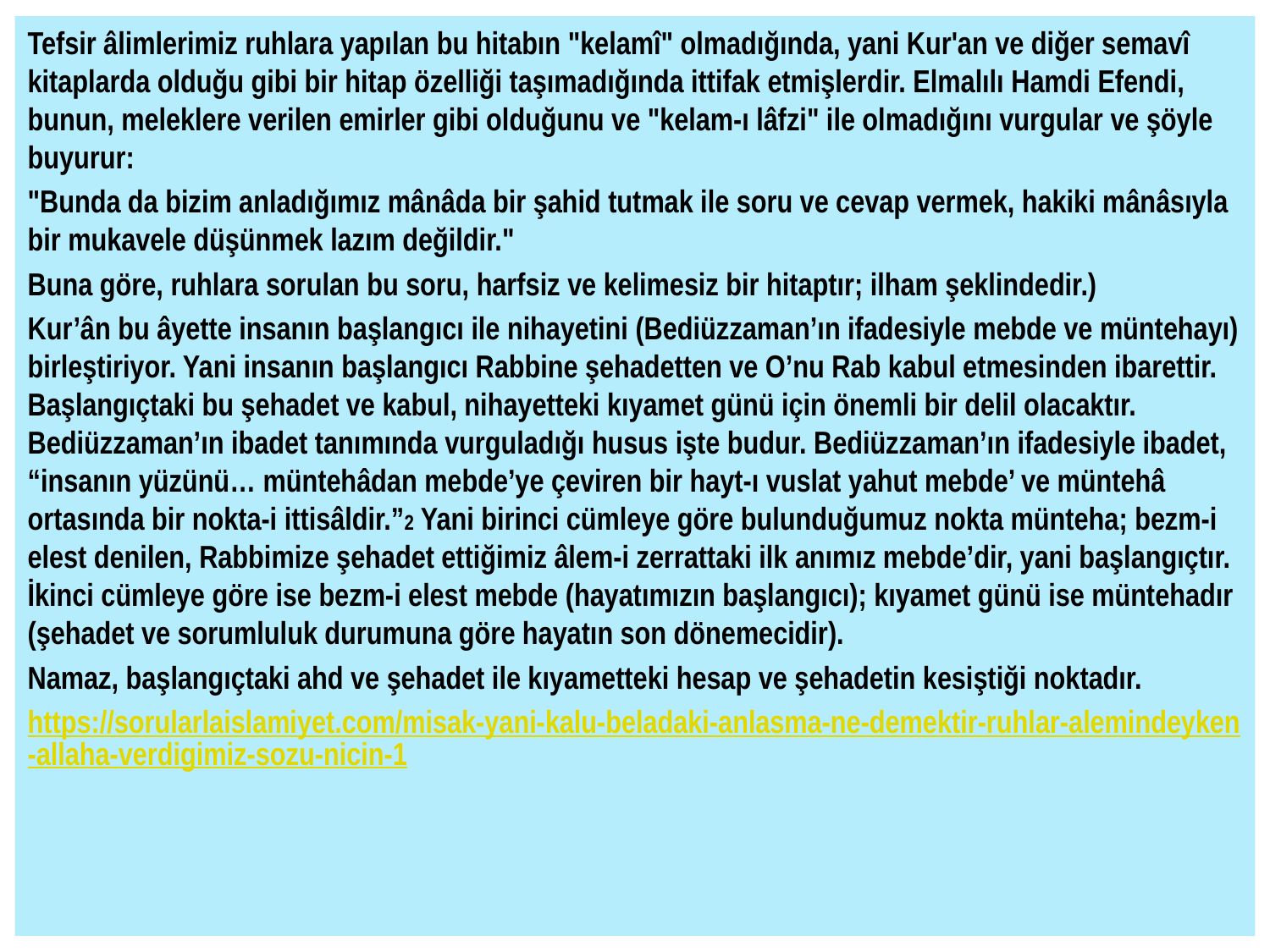

Tefsir âlimlerimiz ruhlara yapılan bu hitabın "kelamî" olmadığında, yani Kur'an ve diğer semavî kitaplarda olduğu gibi bir hitap özelliği taşımadığında ittifak etmişlerdir. Elmalılı Hamdi Efendi, bunun, meleklere verilen emirler gibi olduğunu ve "kelam-ı lâfzi" ile olmadığını vurgular ve şöyle buyurur:
"Bunda da bizim anladığımız mânâda bir şahid tutmak ile soru ve cevap vermek, hakiki mânâsıyla bir mukavele düşünmek lazım değildir."
Buna göre, ruhlara sorulan bu soru, harfsiz ve kelimesiz bir hitaptır; ilham şeklindedir.)
Kur’ân bu âyette insanın başlangıcı ile nihayetini (Bediüzzaman’ın ifadesiyle mebde ve müntehayı) birleştiriyor. Yani insanın başlangıcı Rabbine şehadetten ve O’nu Rab kabul etmesinden ibarettir. Başlangıçtaki bu şehadet ve kabul, nihayetteki kıyamet günü için önemli bir delil olacaktır. Bediüzzaman’ın ibadet tanımında vurguladığı husus işte budur. Bediüzzaman’ın ifadesiyle ibadet, “insanın yüzünü… müntehâdan mebde’ye çeviren bir hayt-ı vuslat yahut mebde’ ve müntehâ ortasında bir nokta-i ittisâldir.”2 Yani birinci cümleye göre bulunduğumuz nokta münteha; bezm-i elest denilen, Rabbimize şehadet ettiğimiz âlem-i zerrattaki ilk anımız mebde’dir, yani başlangıçtır. İkinci cümleye göre ise bezm-i elest mebde (hayatımızın başlangıcı); kıyamet günü ise müntehadır (şehadet ve sorumluluk durumuna göre hayatın son dönemecidir).
Namaz, başlangıçtaki ahd ve şehadet ile kıyametteki hesap ve şehadetin kesiştiği noktadır.
https://sorularlaislamiyet.com/misak-yani-kalu-beladaki-anlasma-ne-demektir-ruhlar-alemindeyken-allaha-verdigimiz-sozu-nicin-1